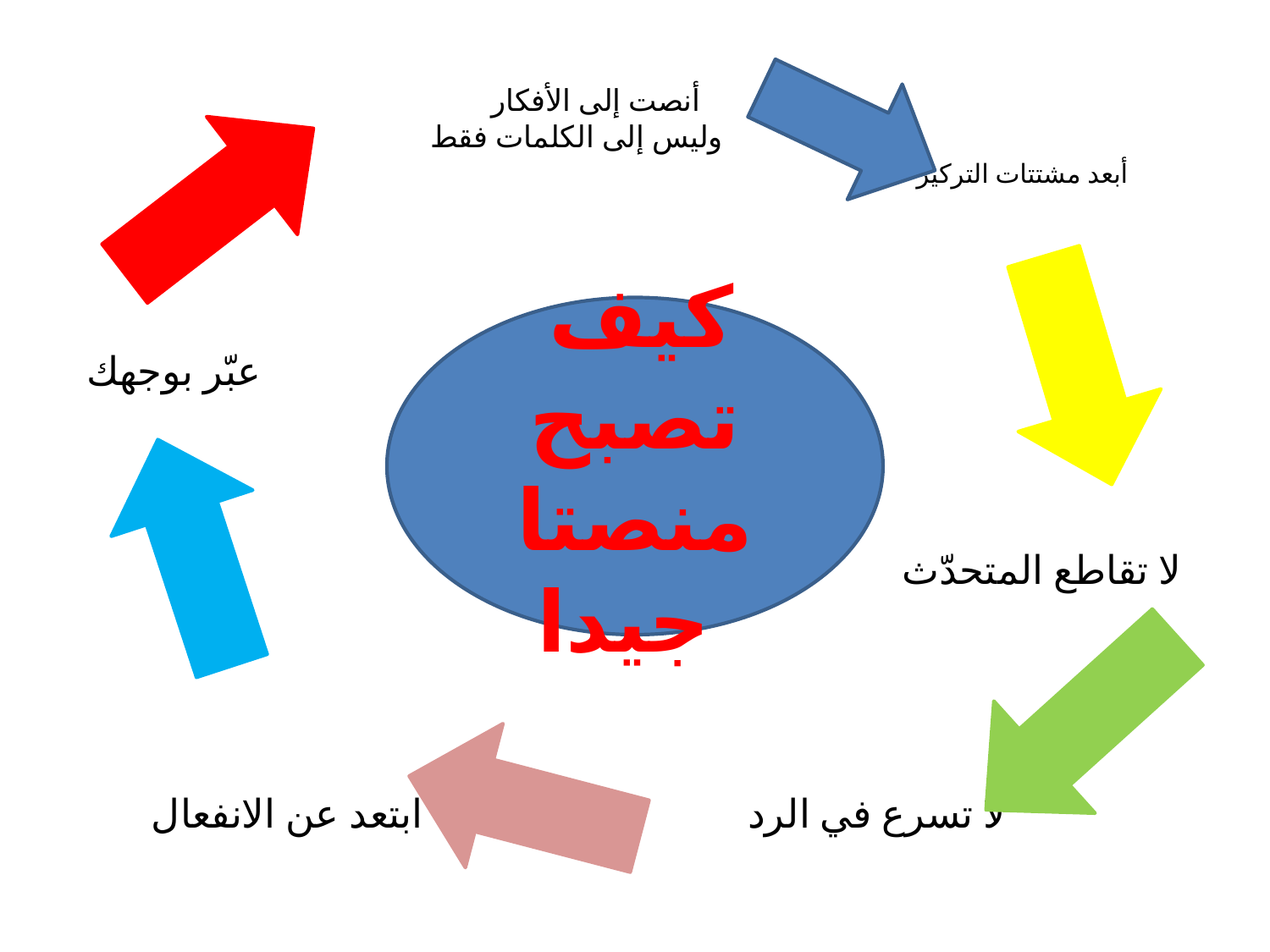

# أنصت إلى الأفكار وليس إلى الكلمات فقط أبعد مشتتات التركيز

 عبّر بوجهك

 لا تقاطع المتحدّث                                                                                                                                                                                             لا تسرع في الرد                                ابتعد عن الانفعال

 كيف تصبح منصتا جيدا